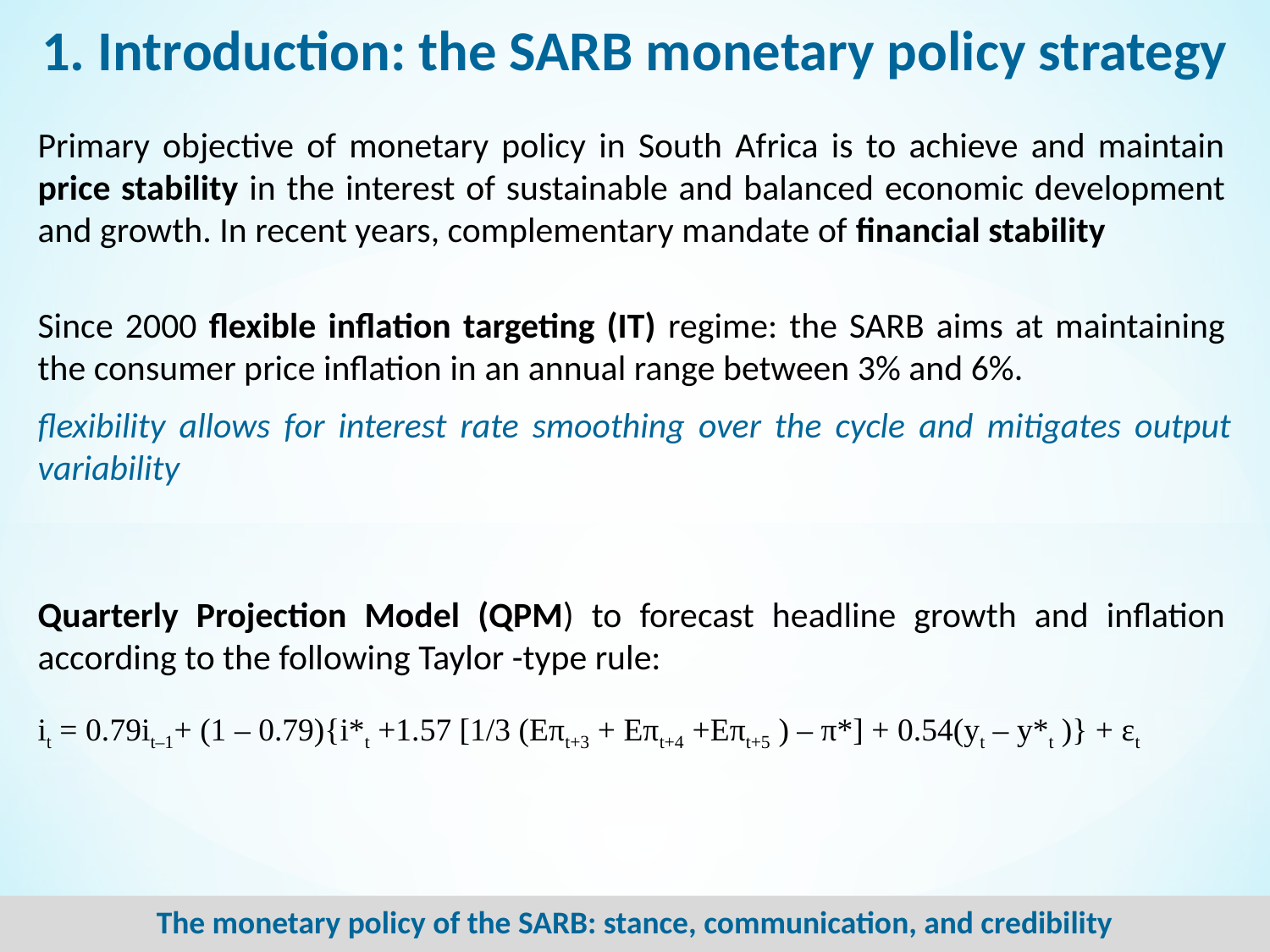

1. Introduction: the SARB monetary policy strategy
Primary objective of monetary policy in South Africa is to achieve and maintain price stability in the interest of sustainable and balanced economic development and growth. In recent years, complementary mandate of financial stability
Since 2000 flexible inflation targeting (IT) regime: the SARB aims at maintaining the consumer price inflation in an annual range between 3% and 6%.
flexibility allows for interest rate smoothing over the cycle and mitigates output variability
Quarterly Projection Model (QPM) to forecast headline growth and inflation according to the following Taylor -type rule:
it = 0.79it–1+ (1 – 0.79){i*t +1.57 [1/3 (Eπt+3 + Eπt+4 +Eπt+5 ) – π*] + 0.54(yt – y*t )} + εt
The monetary policy of the SARB: stance, communication, and credibility